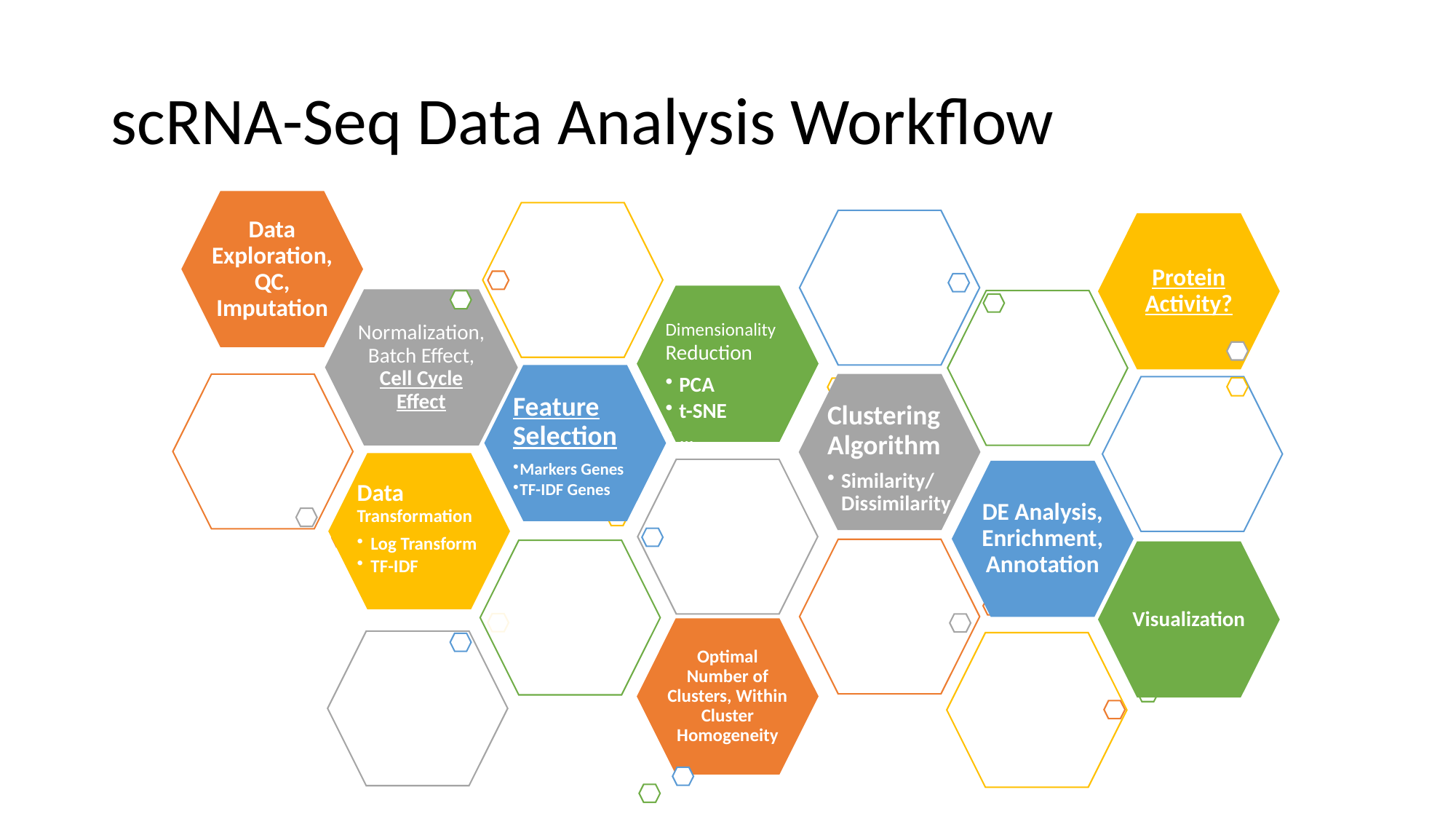

# scRNA-Seq Data Analysis Workflow
Data Exploration, QC, Imputation
Normalization, Batch Effect, Cell Cycle Effect
Data Transformation
Log Transform
TF-IDF
Feature Selection
Markers Genes
TF-IDF Genes
Dimensionality Reduction
PCA
t-SNE
…
Optimal Number of Clusters, Within Cluster Homogeneity
Clustering Algorithm
Similarity/ Dissimilarity
…
Protein Activity?
DE Analysis, Enrichment, Annotation
Visualization